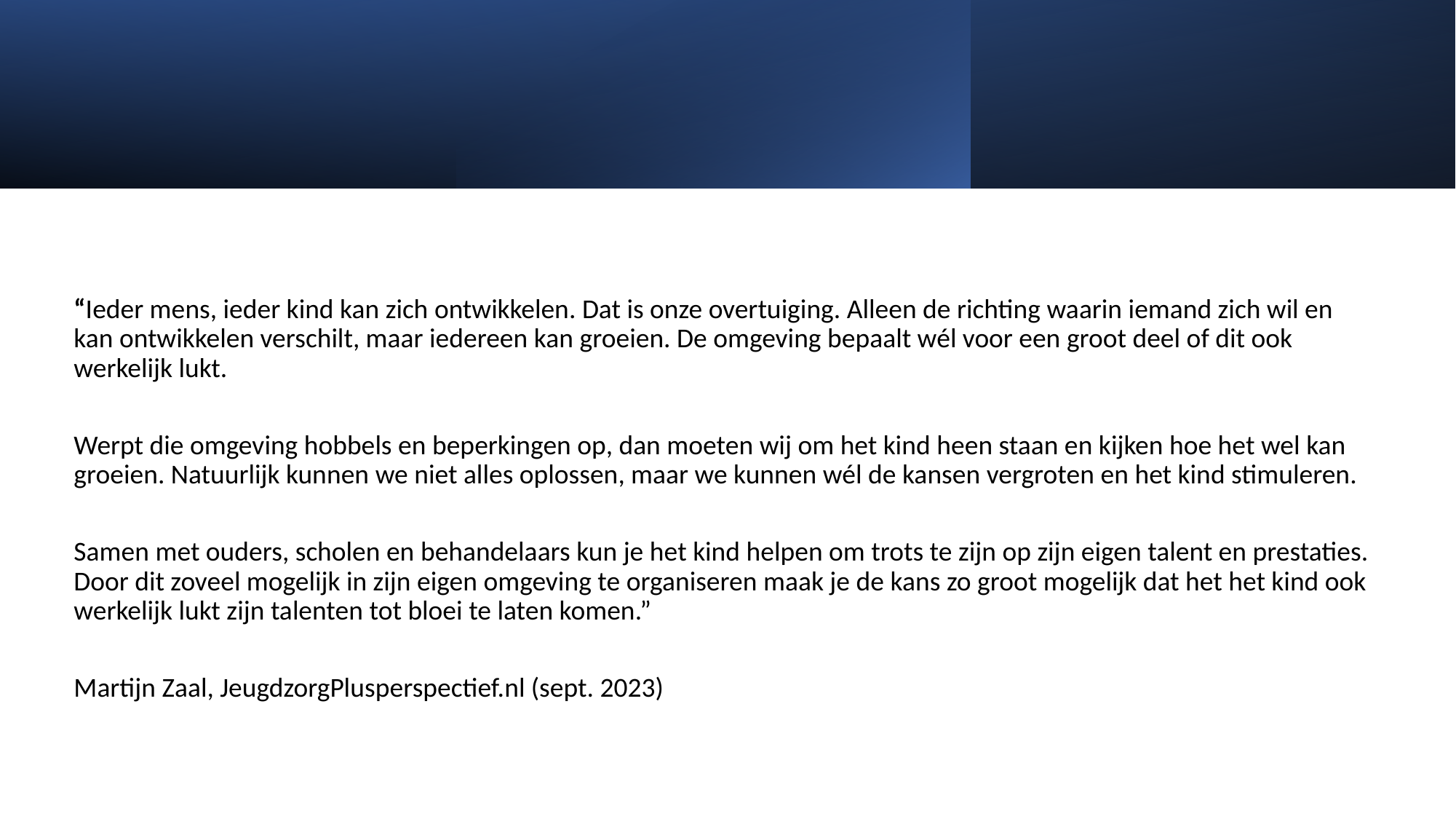

“Ieder mens, ieder kind kan zich ontwikkelen. Dat is onze overtuiging. Alleen de richting waarin iemand zich wil en kan ontwikkelen verschilt, maar iedereen kan groeien. De omgeving bepaalt wél voor een groot deel of dit ook werkelijk lukt.

Werpt die omgeving hobbels en beperkingen op, dan moeten wij om het kind heen staan en kijken hoe het wel kan groeien. Natuurlijk kunnen we niet alles oplossen, maar we kunnen wél de kansen vergroten en het kind stimuleren.

Samen met ouders, scholen en behandelaars kun je het kind helpen om trots te zijn op zijn eigen talent en prestaties. Door dit zoveel mogelijk in zijn eigen omgeving te organiseren maak je de kans zo groot mogelijk dat het het kind ook werkelijk lukt zijn talenten tot bloei te laten komen.”

Martijn Zaal, JeugdzorgPlusperspectief.nl (sept. 2023)